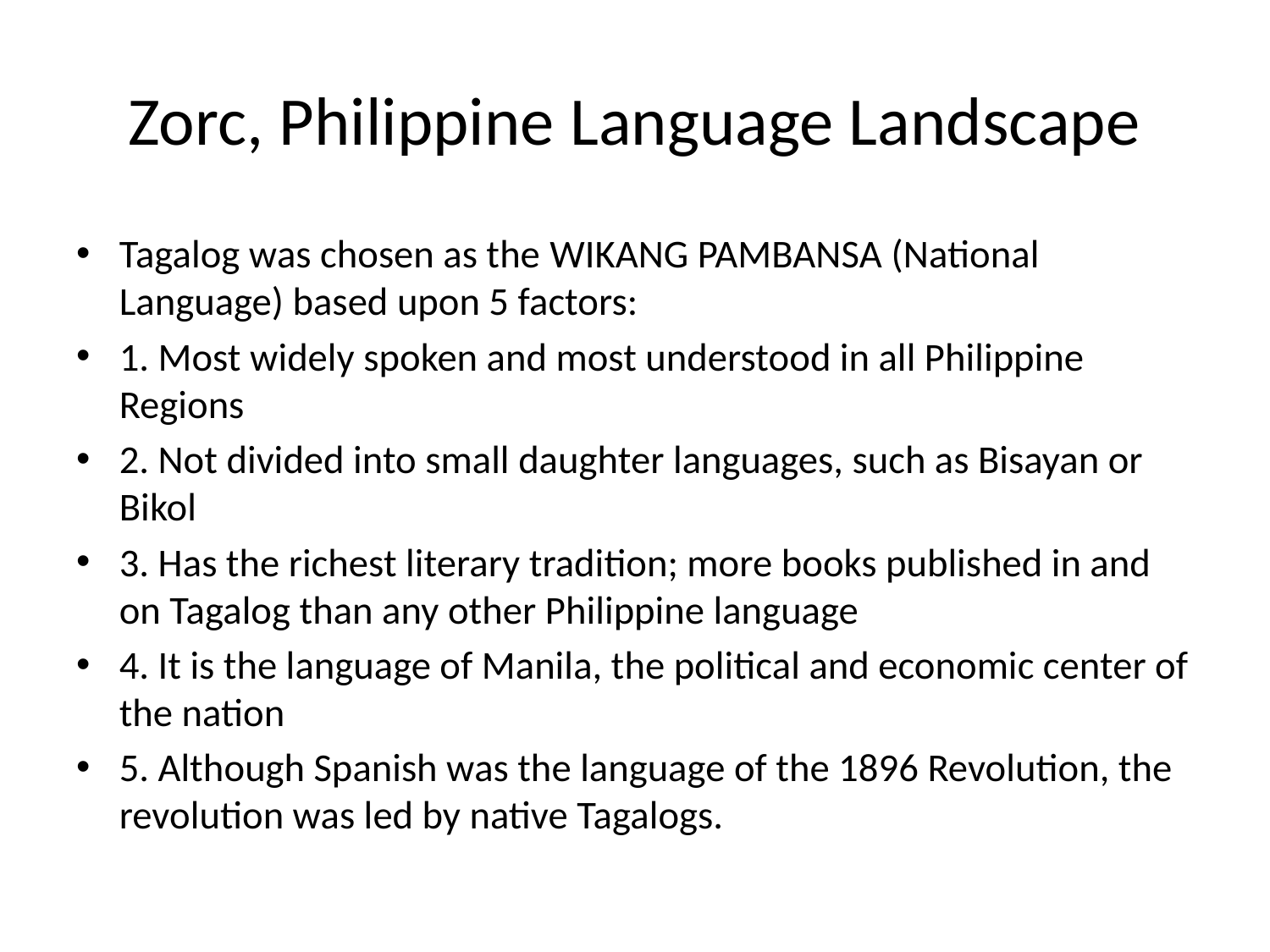

# Zorc, Philippine Language Landscape
Tagalog was chosen as the Wikang Pambansa (National Language) based upon 5 factors:
1. Most widely spoken and most understood in all Philippine Regions
2. Not divided into small daughter languages, such as Bisayan or Bikol
3. Has the richest literary tradition; more books published in and on Tagalog than any other Philippine language
4. It is the language of Manila, the political and economic center of the nation
5. Although Spanish was the language of the 1896 Revolution, the revolution was led by native Tagalogs.